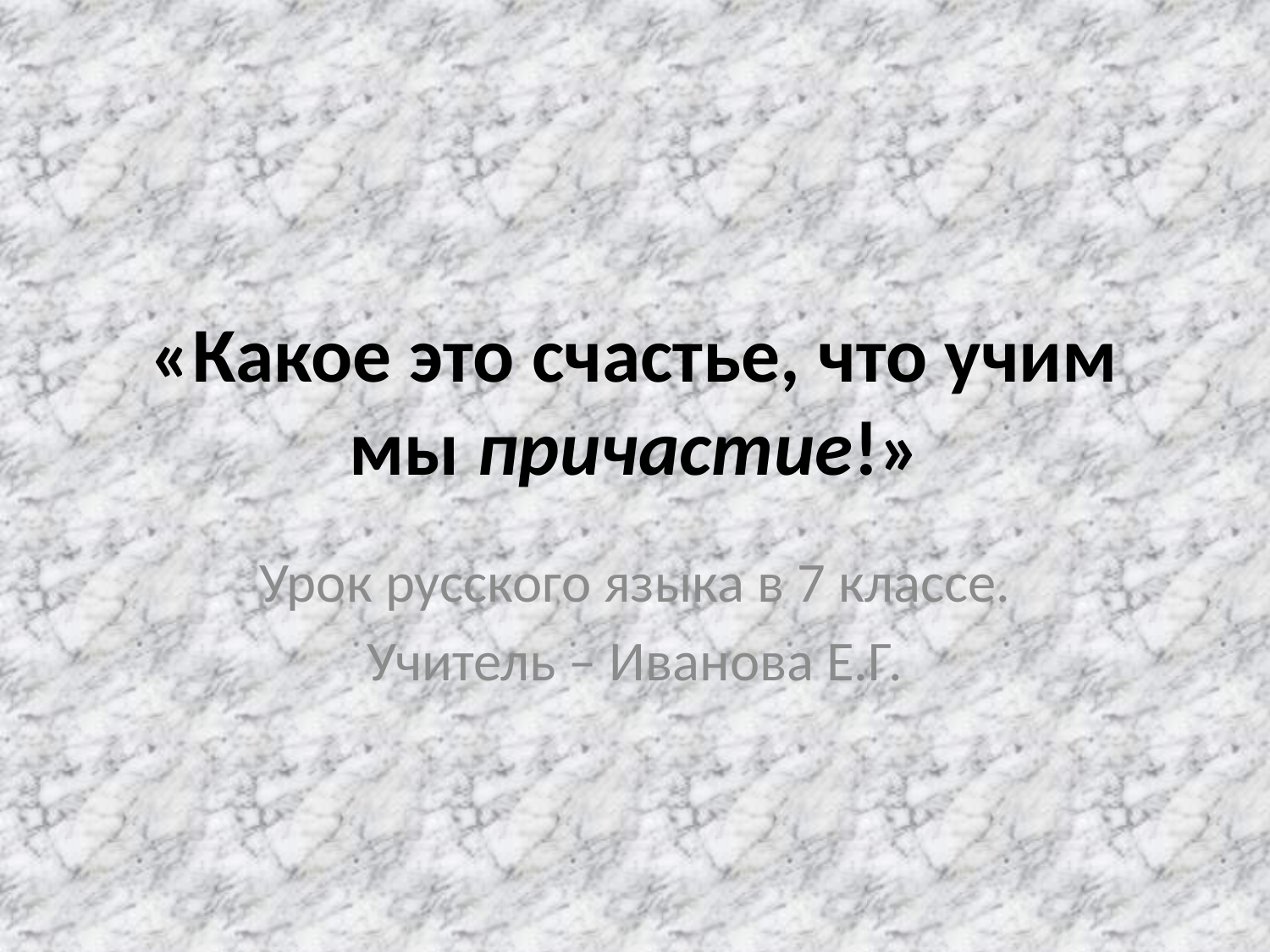

# «Какое это счастье, что учим мы причастие!»
Урок русского языка в 7 классе.
Учитель – Иванова Е.Г.